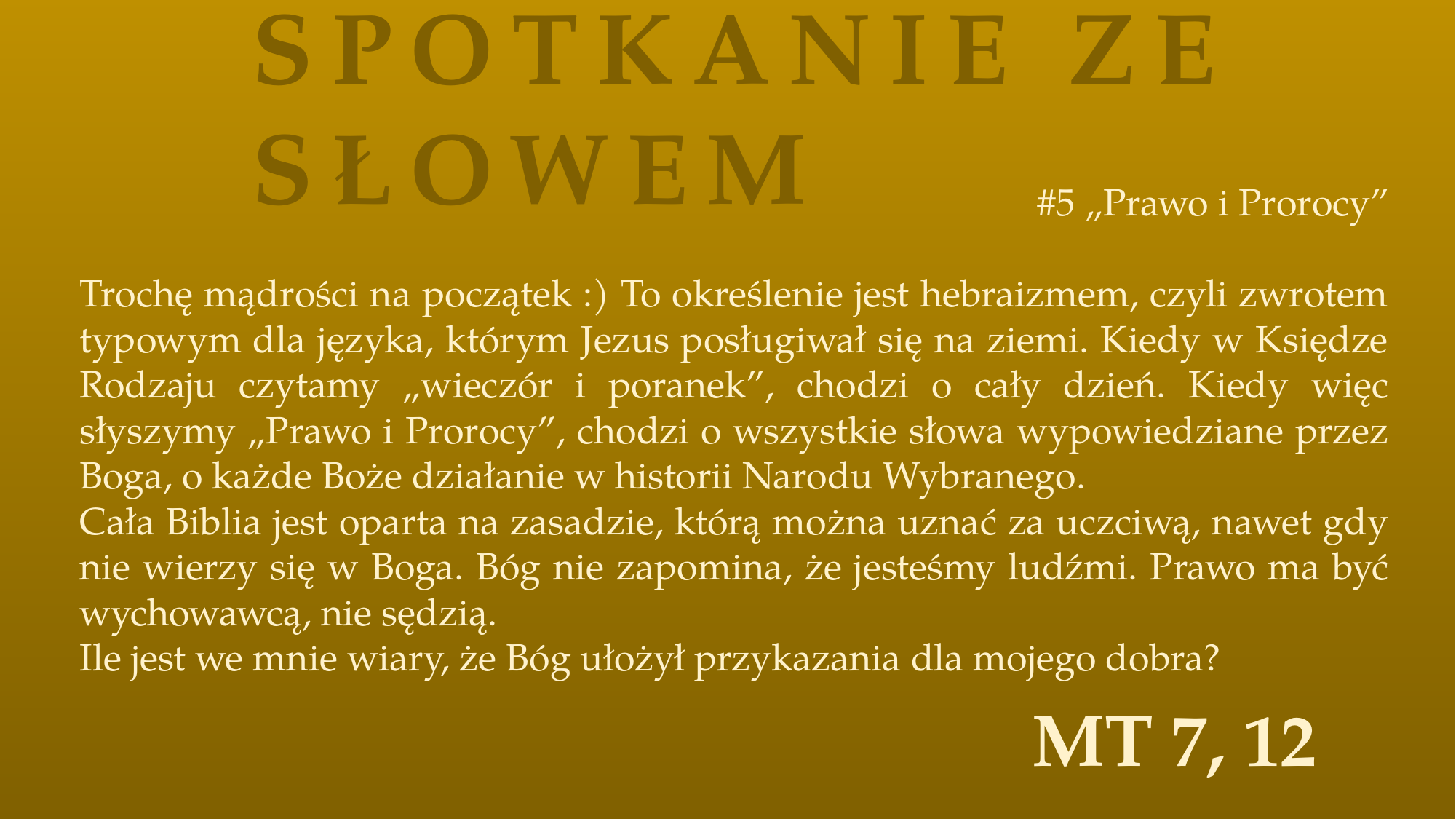

Spotkanie ze Słowem
#5 „Prawo i Prorocy”

Trochę mądrości na początek :) To określenie jest hebraizmem, czyli zwrotem typowym dla języka, którym Jezus posługiwał się na ziemi. Kiedy w Księdze Rodzaju czytamy „wieczór i poranek”, chodzi o cały dzień. Kiedy więc słyszymy „Prawo i Prorocy”, chodzi o wszystkie słowa wypowiedziane przez Boga, o każde Boże działanie w historii Narodu Wybranego.
Cała Biblia jest oparta na zasadzie, którą można uznać za uczciwą, nawet gdy nie wierzy się w Boga. Bóg nie zapomina, że jesteśmy ludźmi. Prawo ma być wychowawcą, nie sędzią.
Ile jest we mnie wiary, że Bóg ułożył przykazania dla mojego dobra?
Mt 7, 12